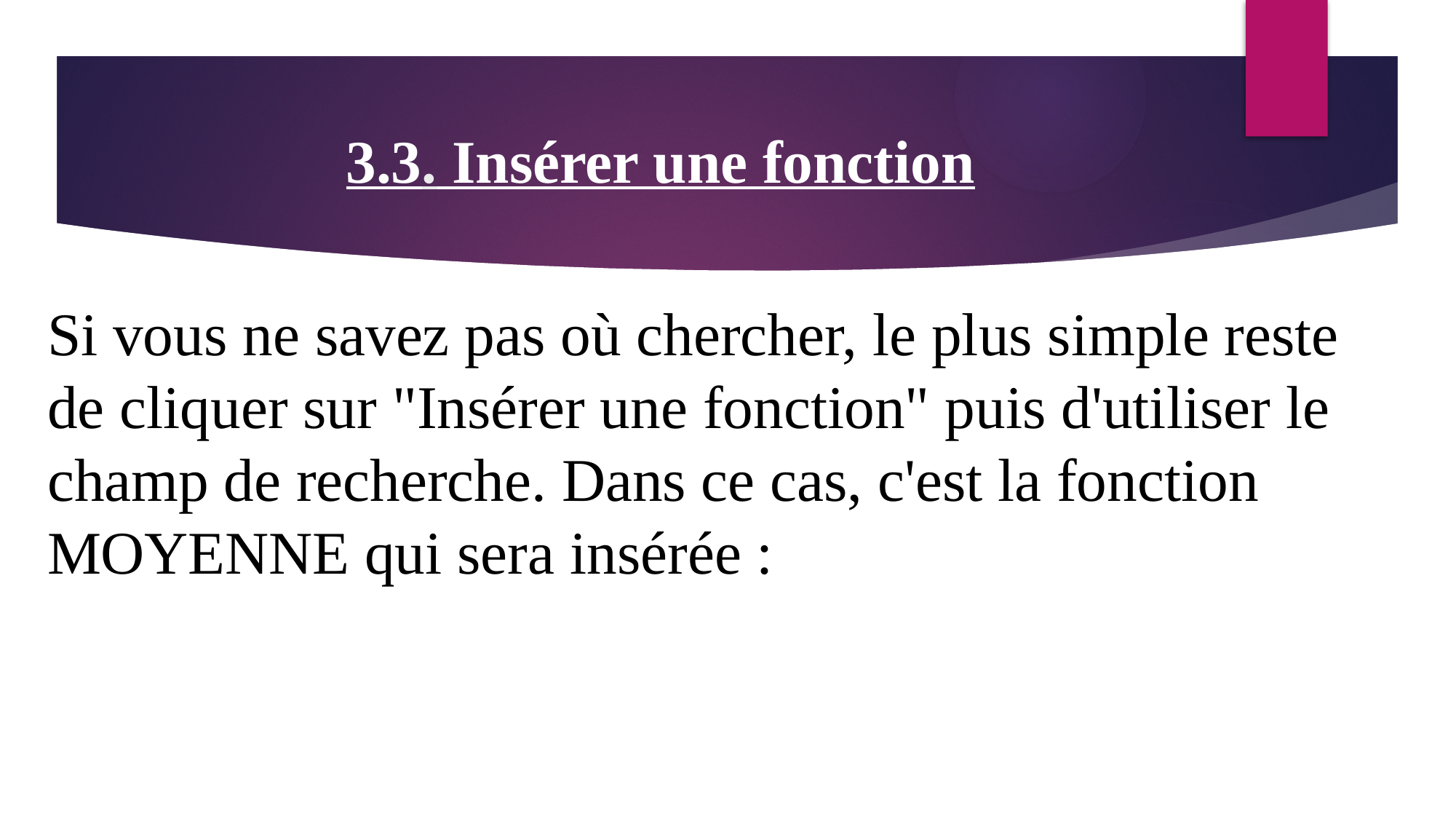

# 3.3. Insérer une fonction
Si vous ne savez pas où chercher, le plus simple reste de cliquer sur "Insérer une fonction" puis d'utiliser le champ de recherche. Dans ce cas, c'est la fonction MOYENNE qui sera insérée :